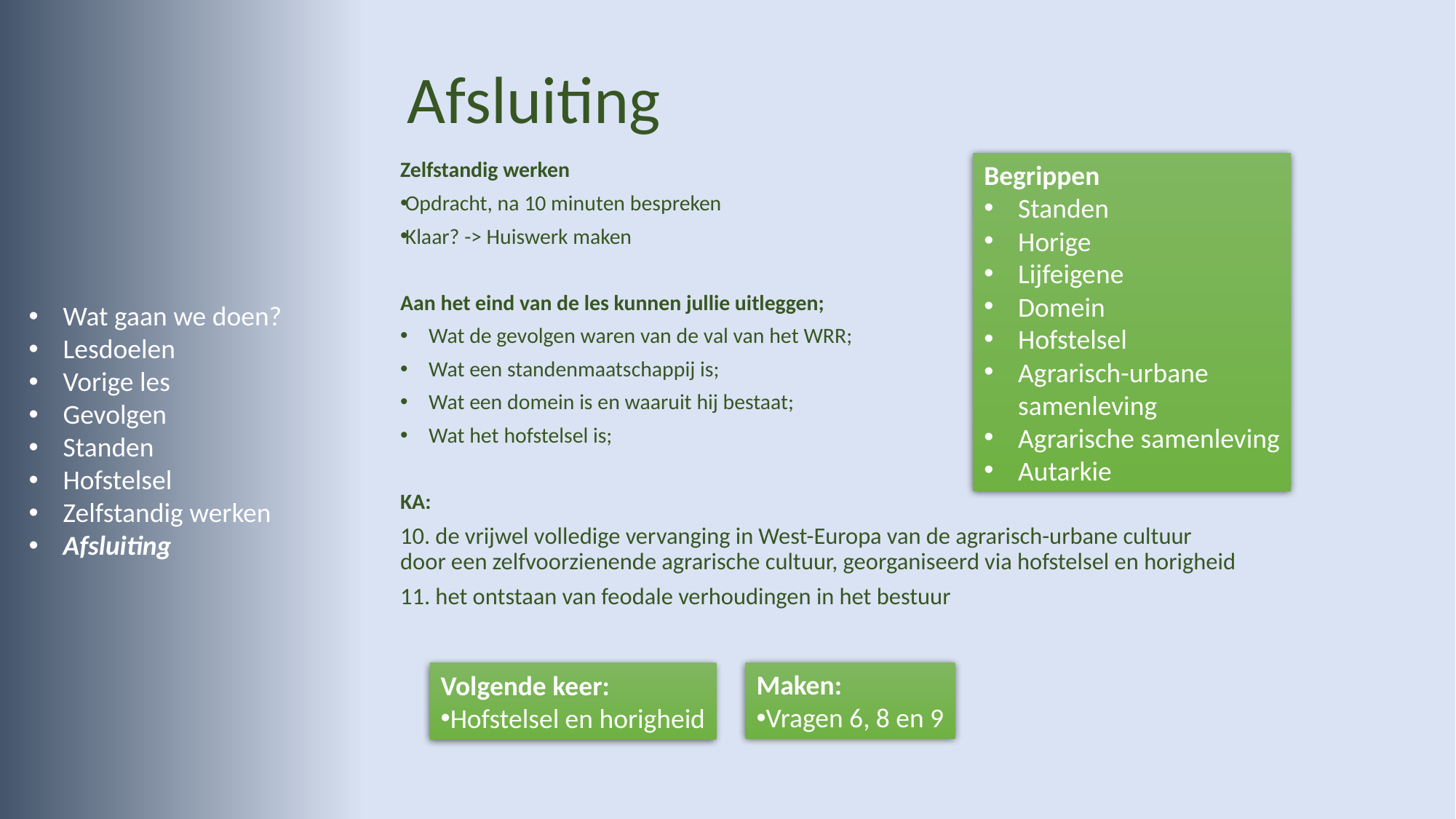

# Afsluiting
Begrippen
Standen
Horige
Lijfeigene
Domein
Hofstelsel
Agrarisch-urbane
samenleving
Agrarische samenleving
Autarkie
Zelfstandig werken
Opdracht, na 10 minuten bespreken
Klaar? -> Huiswerk maken

Aan het eind van de les kunnen jullie uitleggen;
Wat de gevolgen waren van de val van het WRR;
Wat een standenmaatschappij is;
Wat een domein is en waaruit hij bestaat;
Wat het hofstelsel is;

KA:
10. de vrijwel volledige vervanging in West-Europa van de agrarisch-urbane cultuur door een zelfvoorzienende agrarische cultuur, georganiseerd via hofstelsel en horigheid
11. het ontstaan van feodale verhoudingen in het bestuur

Wat gaan we doen?
Lesdoelen
Vorige les
Gevolgen
Standen
Hofstelsel
Zelfstandig werken
Afsluiting
Maken:
Vragen 6, 8 en 9
Volgende keer:
Hofstelsel en horigheid